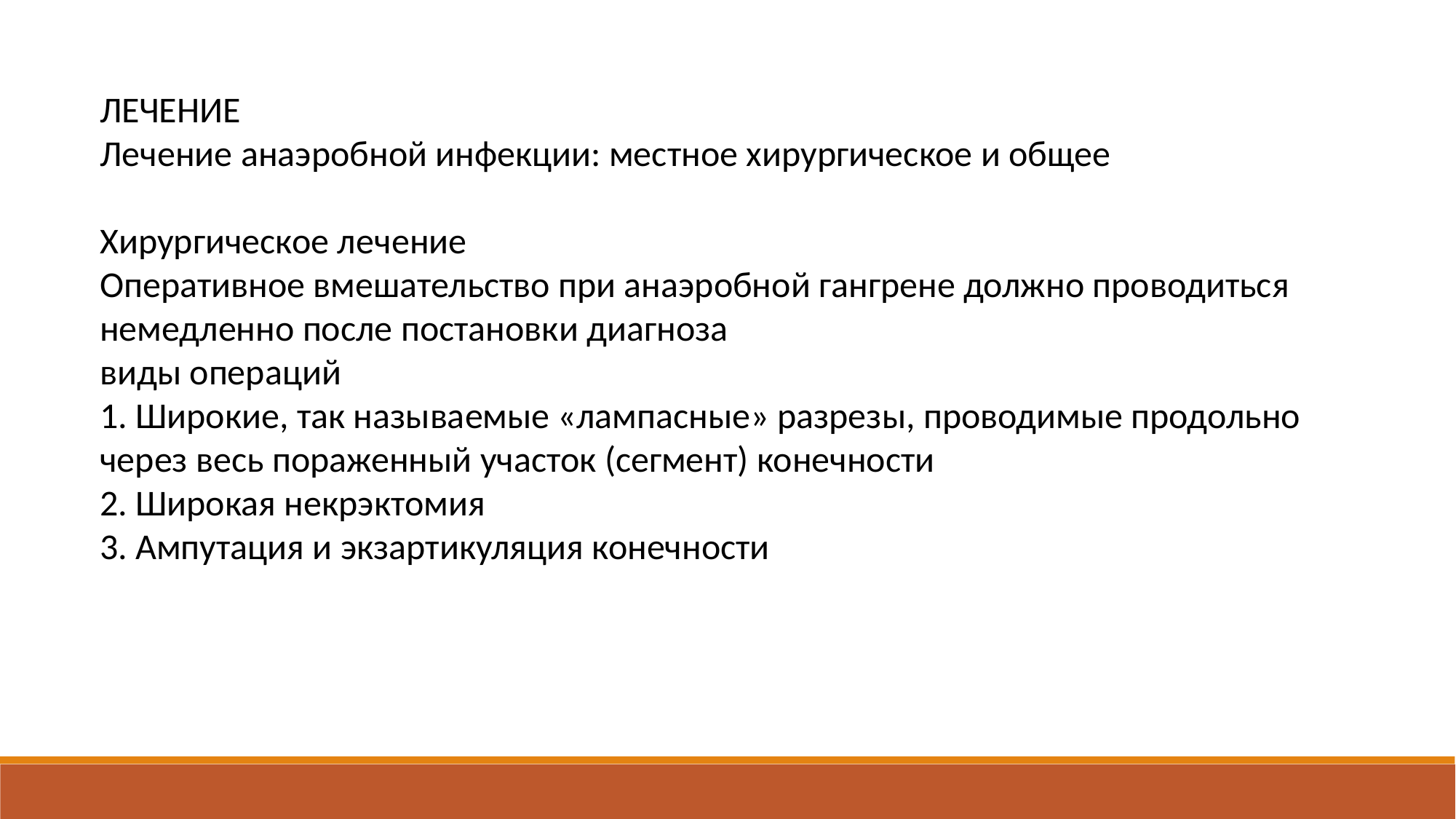

ЛЕЧЕНИЕ
Лечение анаэробной инфекции: местное хирургическое и общее

Хирургическое лечение
Оперативное вмешательство при анаэробной гангрене должно проводиться немедленно после постановки диагноза
виды операций
1. Широкие, так называемые «лампасные» разрезы, проводимые продольно через весь пораженный участок (сегмент) конечности
2. Широкая некрэктомия
3. Ампутация и экзартикуляция конечности